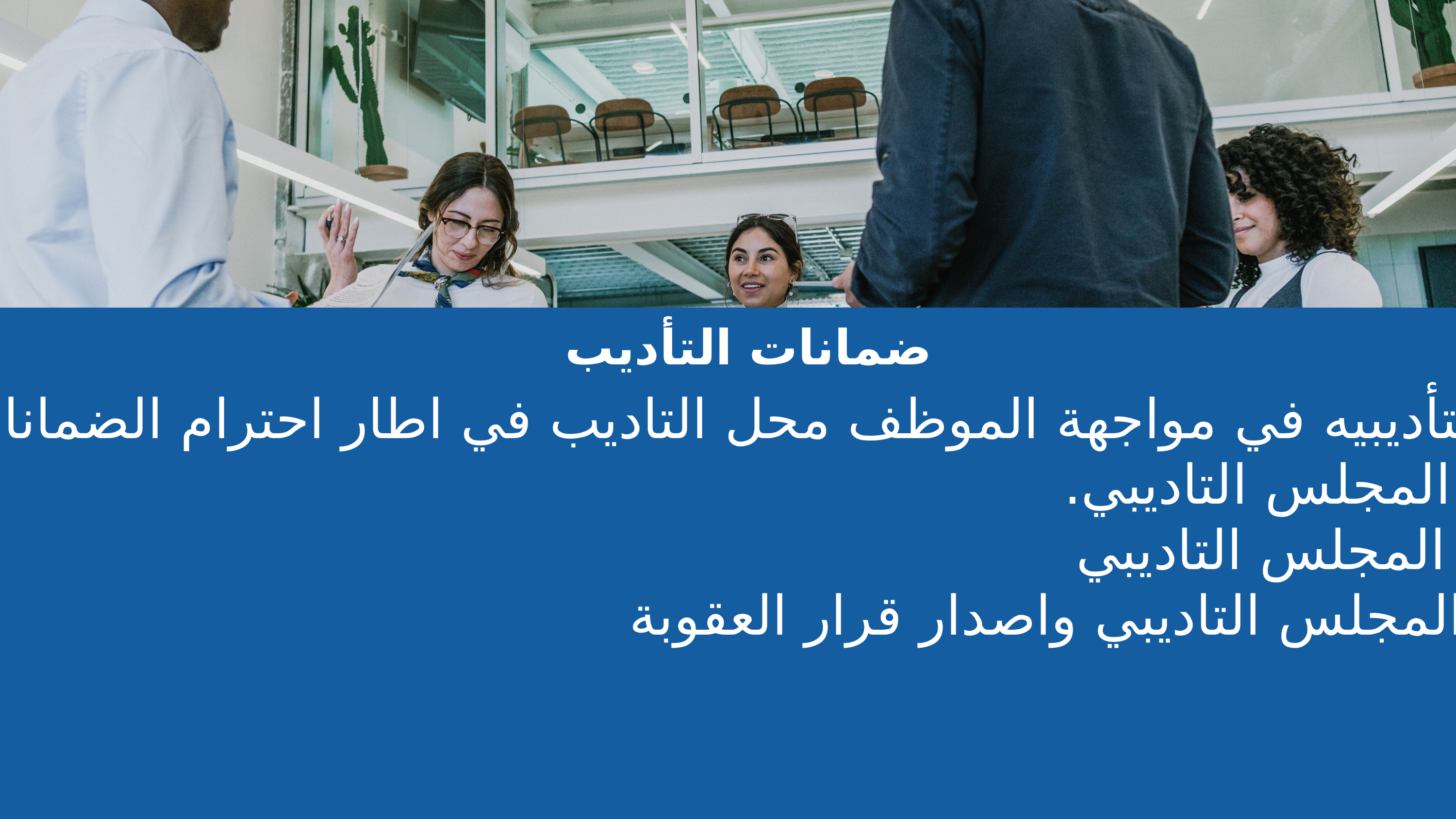

ضمانات التأديب
تتخذ الاجراءات التأديبيه في مواجهة الموظف محل التاديب في اطار احترام الضمانات سواء:
- قبل مثوله امام المجلس التاديبي.
- اثناء مثوله امام المجلس التاديبي
- بعد مثوله الى المجلس التاديبي واصدار قرار العقوبة